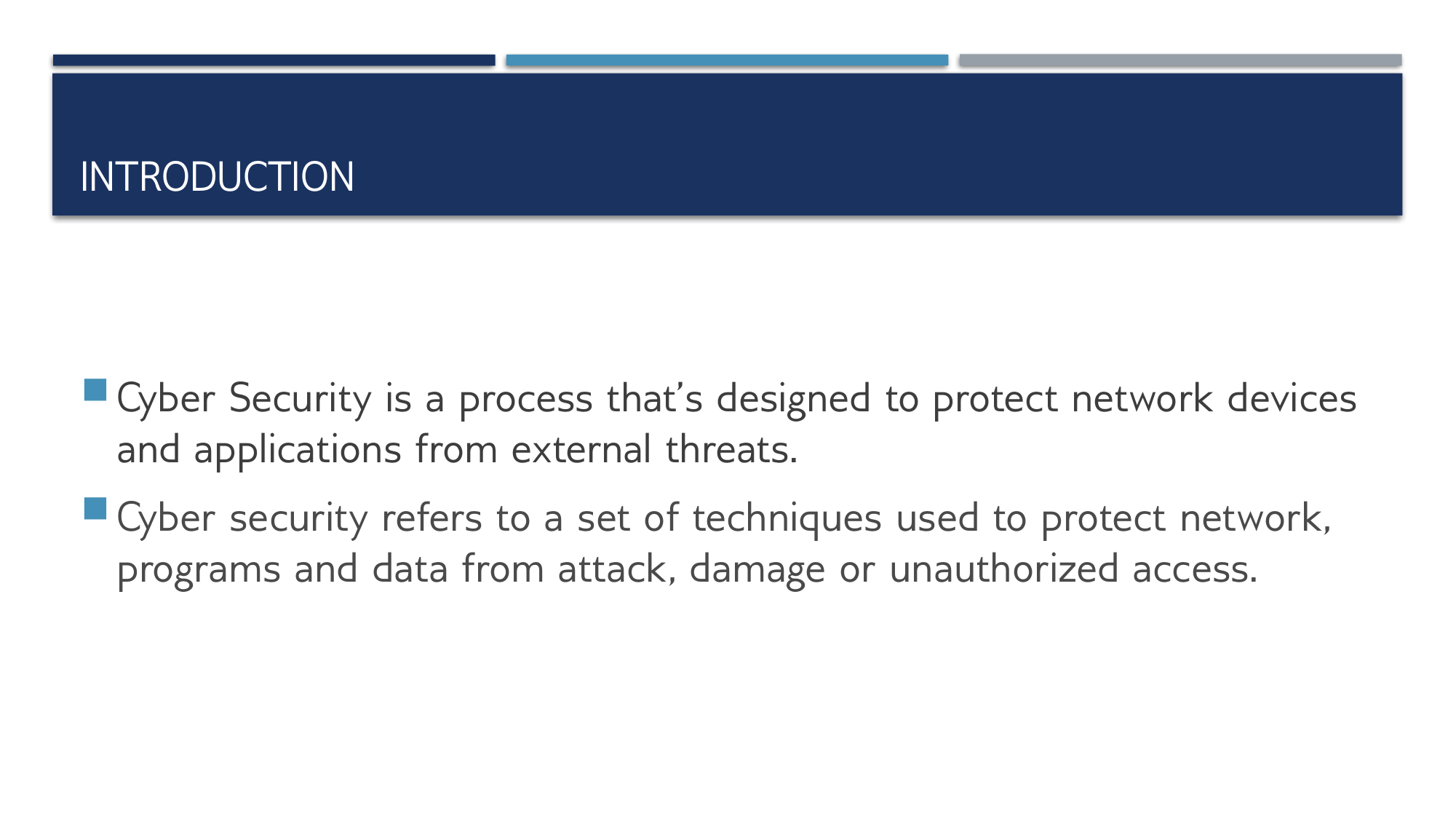

# Introduction
Cyber Security is a process that’s designed to protect network devices and applications from external threats.
Cyber security refers to a set of techniques used to protect network, programs and data from attack, damage or unauthorized access.